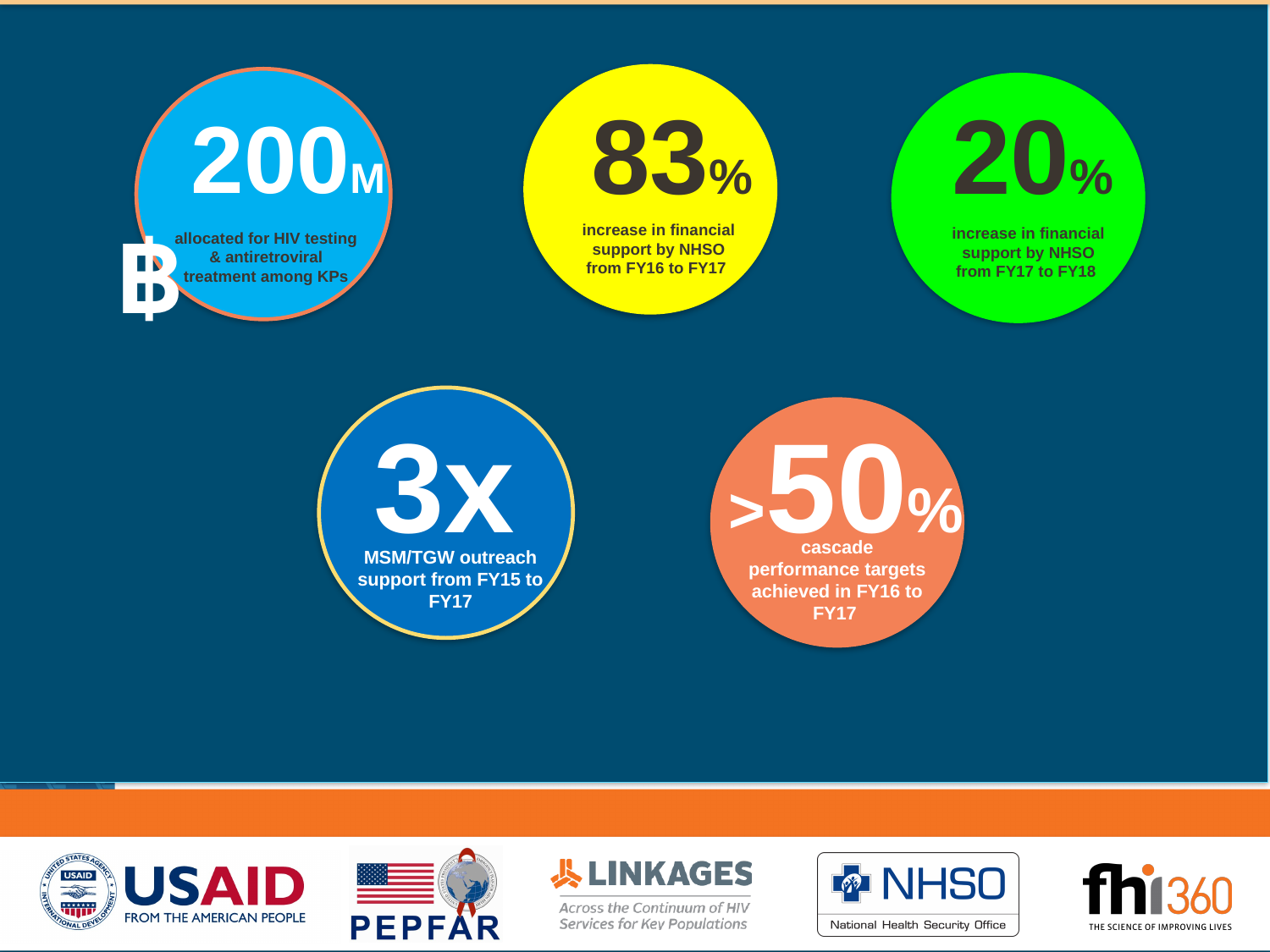

# National Budget Commitment and Allocation

83%
20%
200M
 ฿
increase in financial support by NHSO from FY16 to FY17
increase in financial support by NHSO from FY17 to FY18
allocated for HIV testing & antiretroviral treatment among KPs

3x
>50%
cascade performance targets achieved in FY16 to FY17
MSM/TGW outreach support from FY15 to FY17